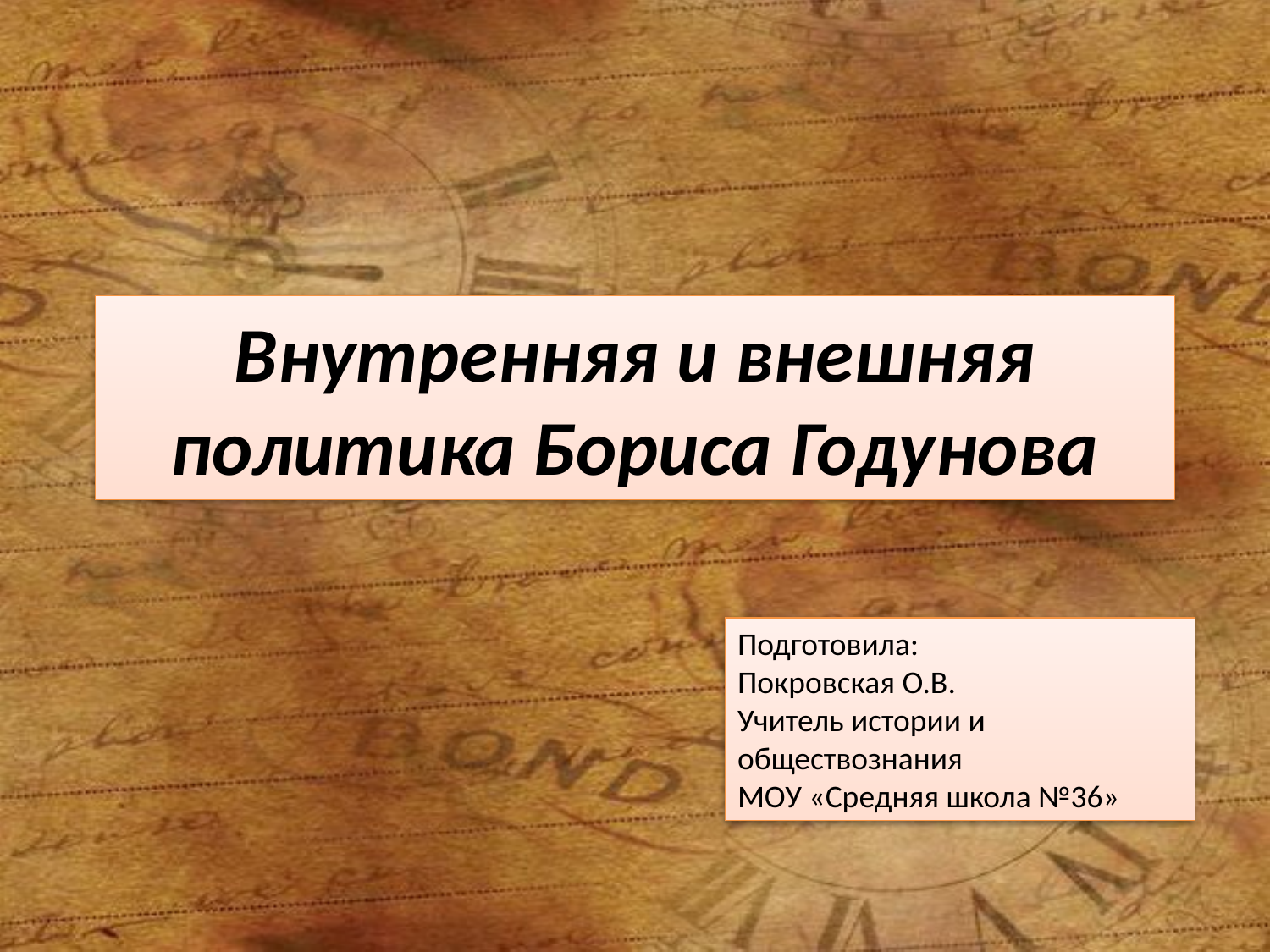

# Внутренняя и внешняя политика Бориса Годунова
Подготовила:
Покровская О.В.
Учитель истории и обществознания
МОУ «Средняя школа №36»